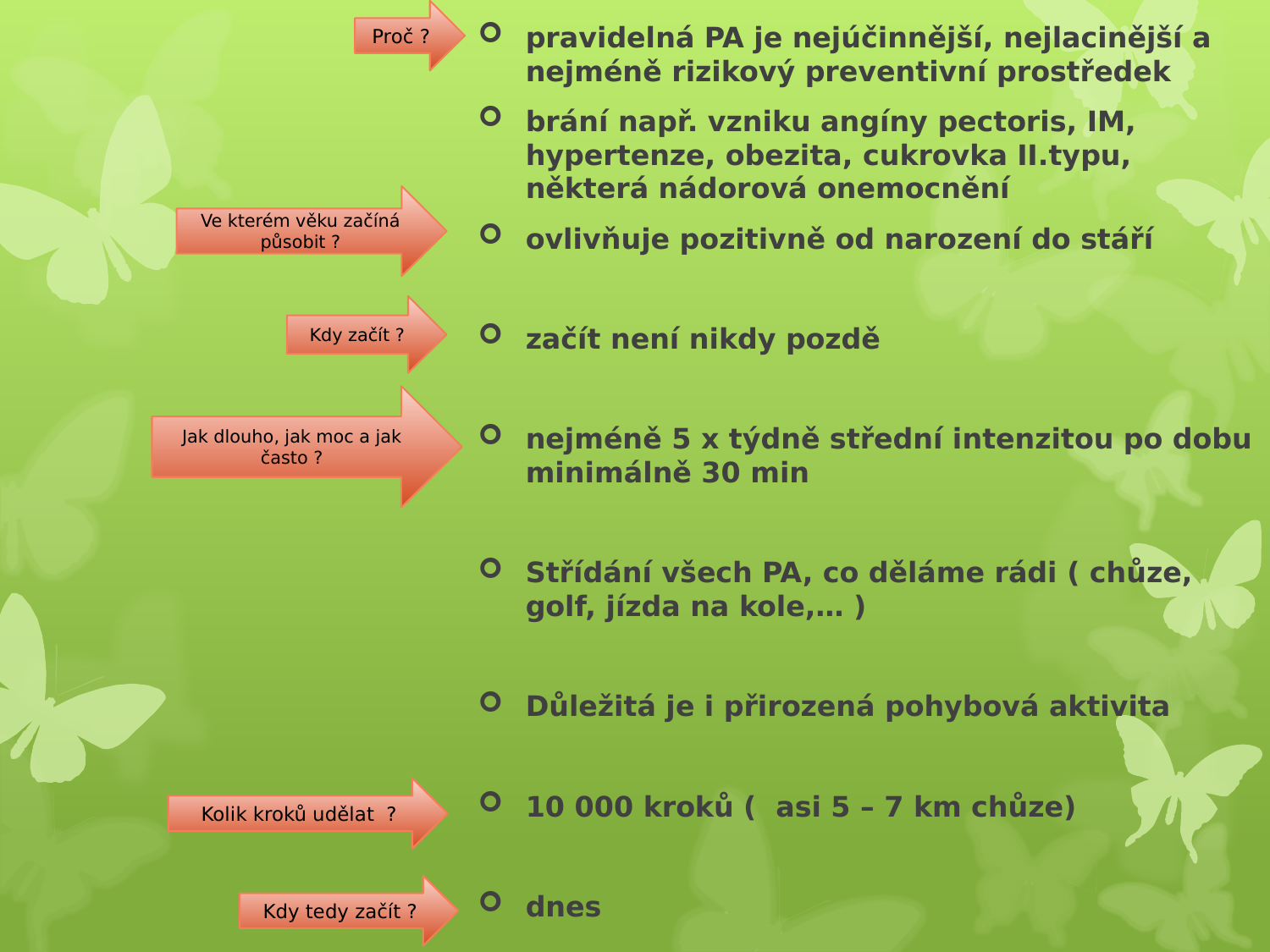

Proč ?
pravidelná PA je nejúčinnější, nejlacinější a nejméně rizikový preventivní prostředek
brání např. vzniku angíny pectoris, IM, hypertenze, obezita, cukrovka II.typu, některá nádorová onemocnění
ovlivňuje pozitivně od narození do stáří

začít není nikdy pozdě

nejméně 5 x týdně střední intenzitou po dobu minimálně 30 min

Střídání všech PA, co děláme rádi ( chůze, golf, jízda na kole,… )

Důležitá je i přirozená pohybová aktivita

10 000 kroků (  asi 5 – 7 km chůze)

dnes

Ve kterém věku začíná působit ?
Kdy začít ?
Jak dlouho, jak moc a jak často ?
Kolik kroků udělat  ?
Kdy tedy začít ?